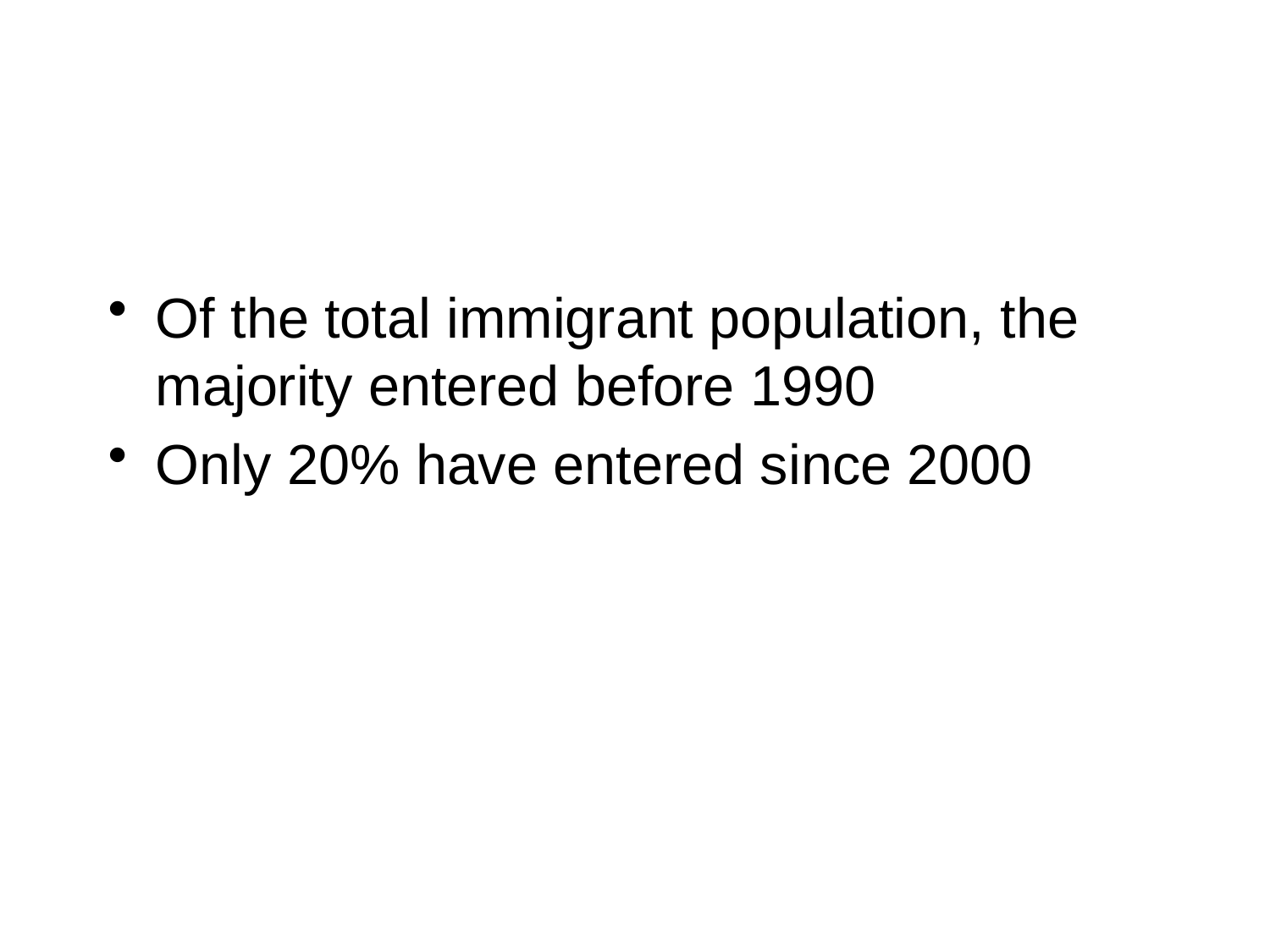

#
Of the total immigrant population, the majority entered before 1990
Only 20% have entered since 2000